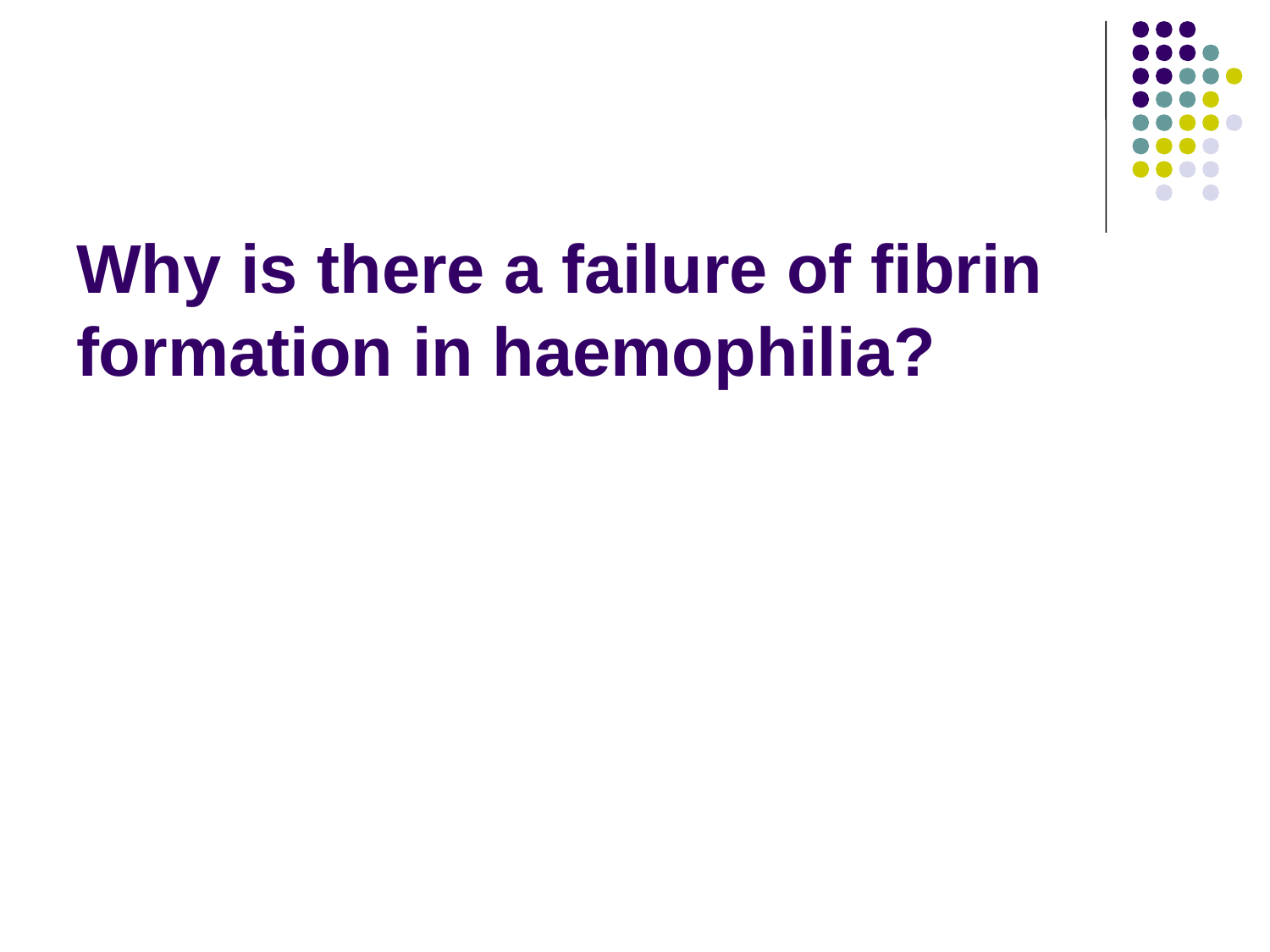

# Why is there a failure of fibrin formation in haemophilia?